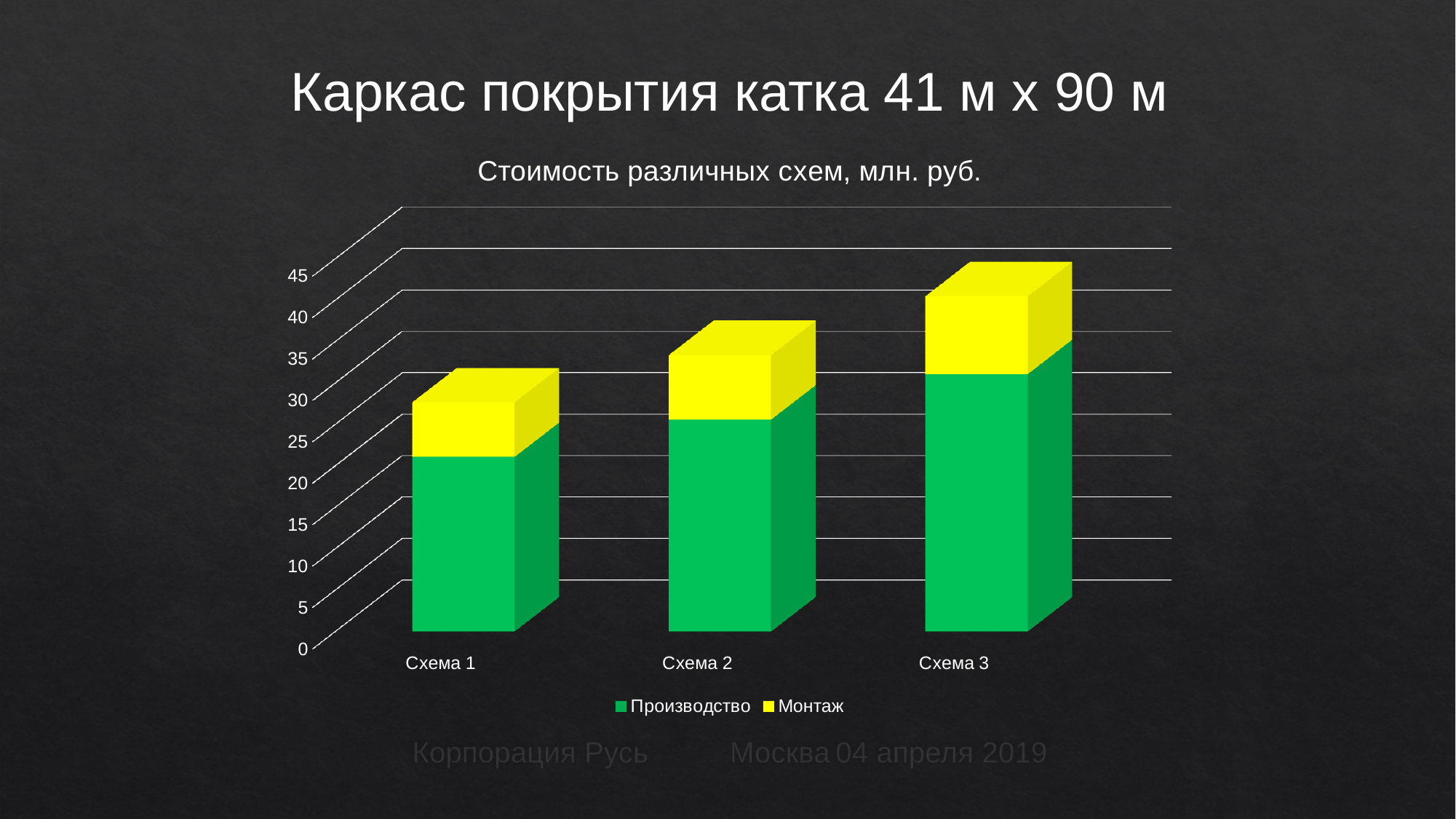

Каркас покрытия катка 41 м х 90 м

[unsupported chart]

Корпорация Русь					Москва					04 апреля 2019